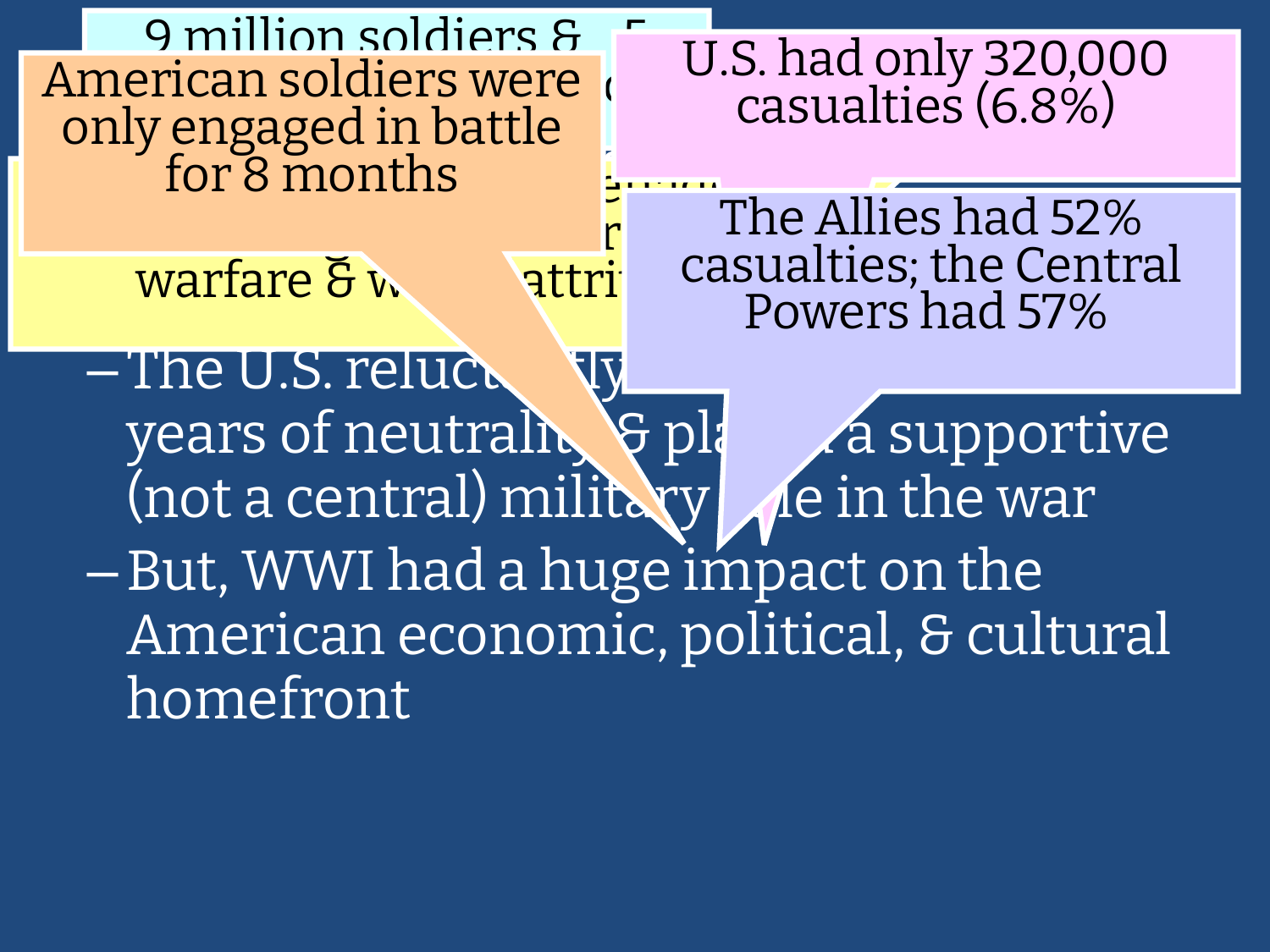

# War Effort
9 million soldiers &    5 million civilians died
U.S. had only 320,000 casualties (6.8%)
American soldiers were only engaged in battle for 8 months
The “Great War” was a total war but the U.S. effort paled in comparison to other Allied forces:
The U.S. reluctantly entered WWI after 3 years of neutrality & played a supportive (not a central) military role in the war
But, WWI had a huge impact on the American economic, political, & cultural homefront
Artillery, poison gas, grenades, machine guns led to trench warfare & war of attrition
The Allies had 52% casualties; the Central Powers had 57%